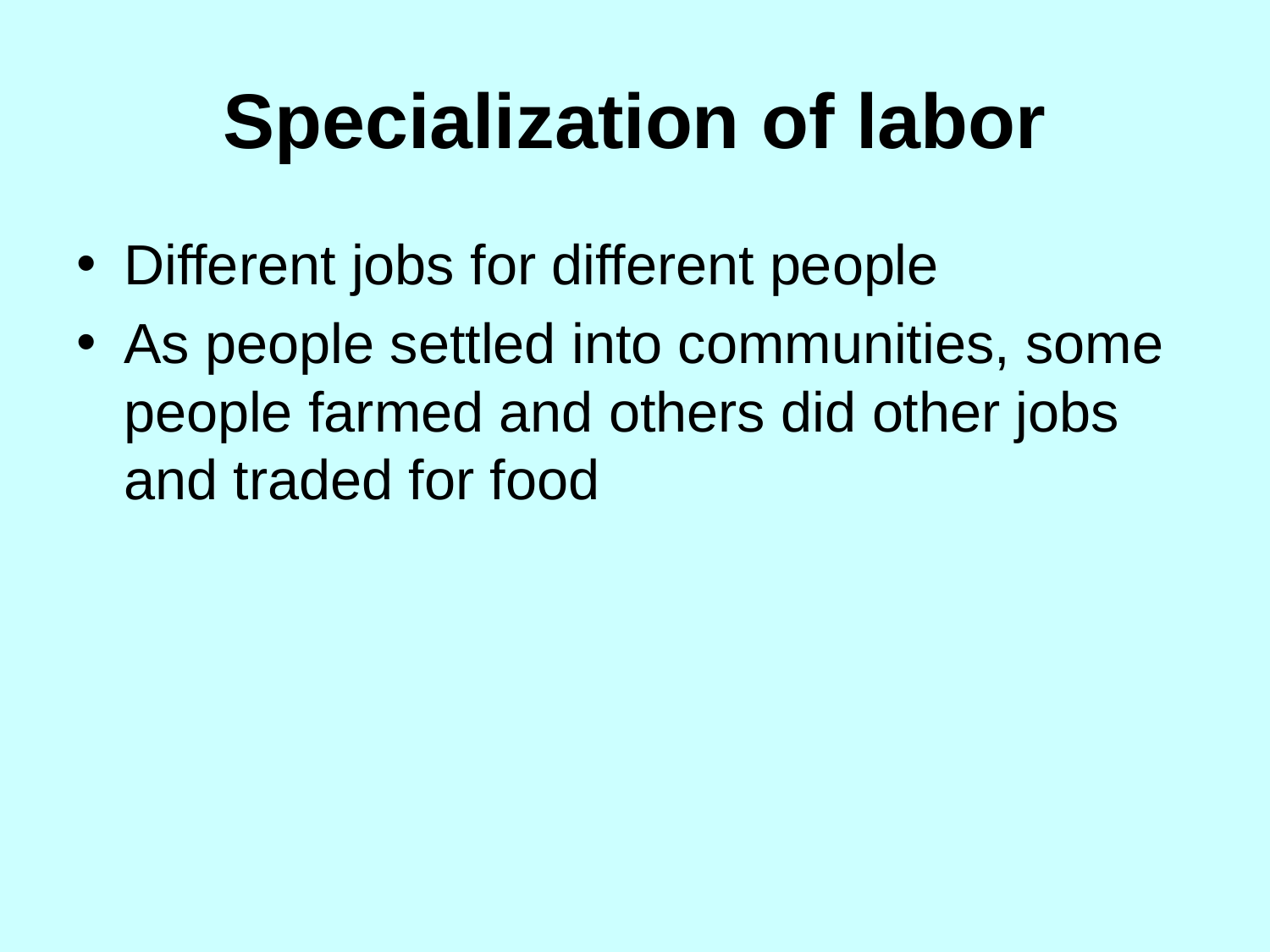

# Specialization of labor
Different jobs for different people
As people settled into communities, some people farmed and others did other jobs and traded for food